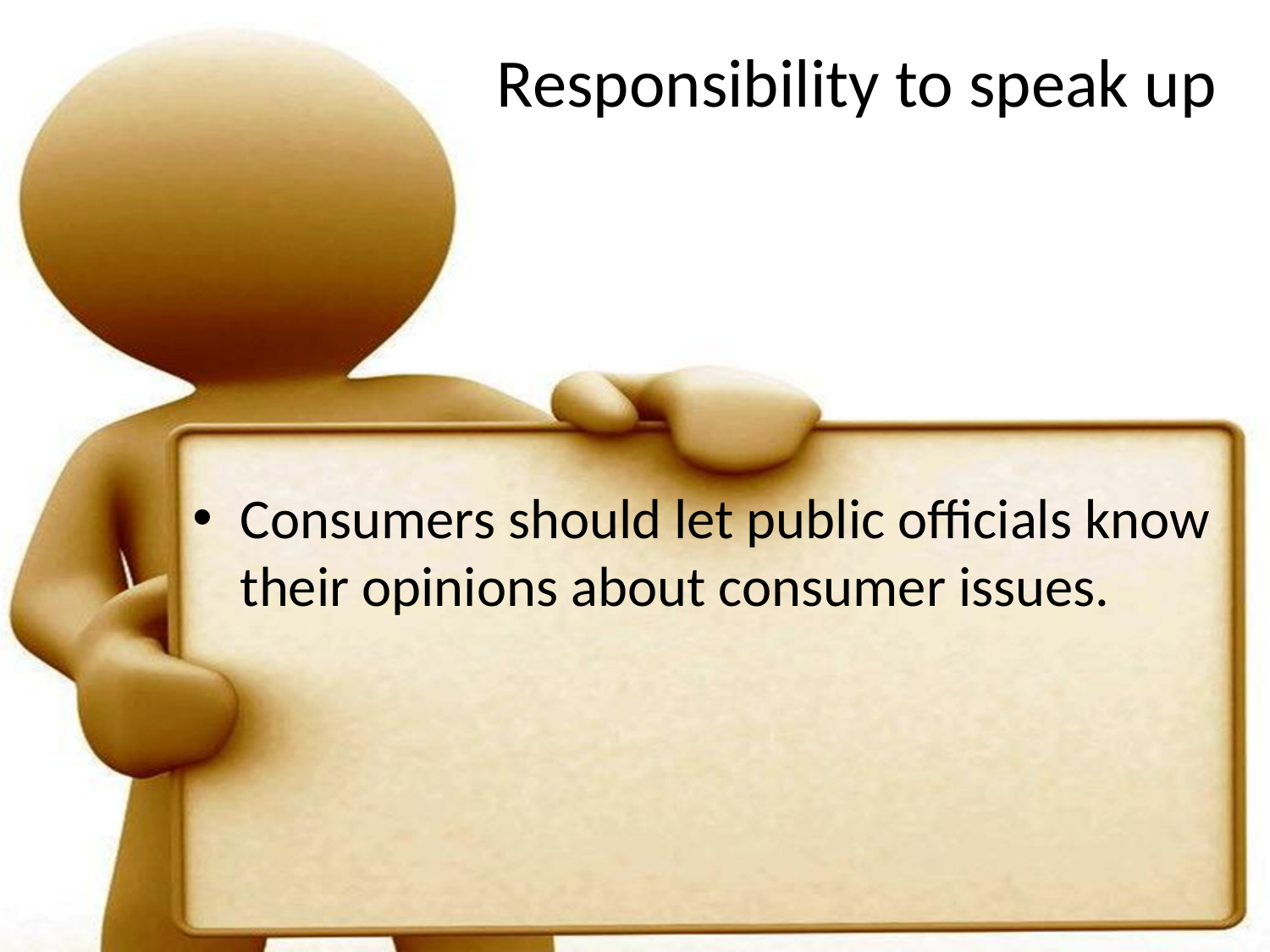

# Responsibility to speak up
Consumers should let public officials know their opinions about consumer issues.